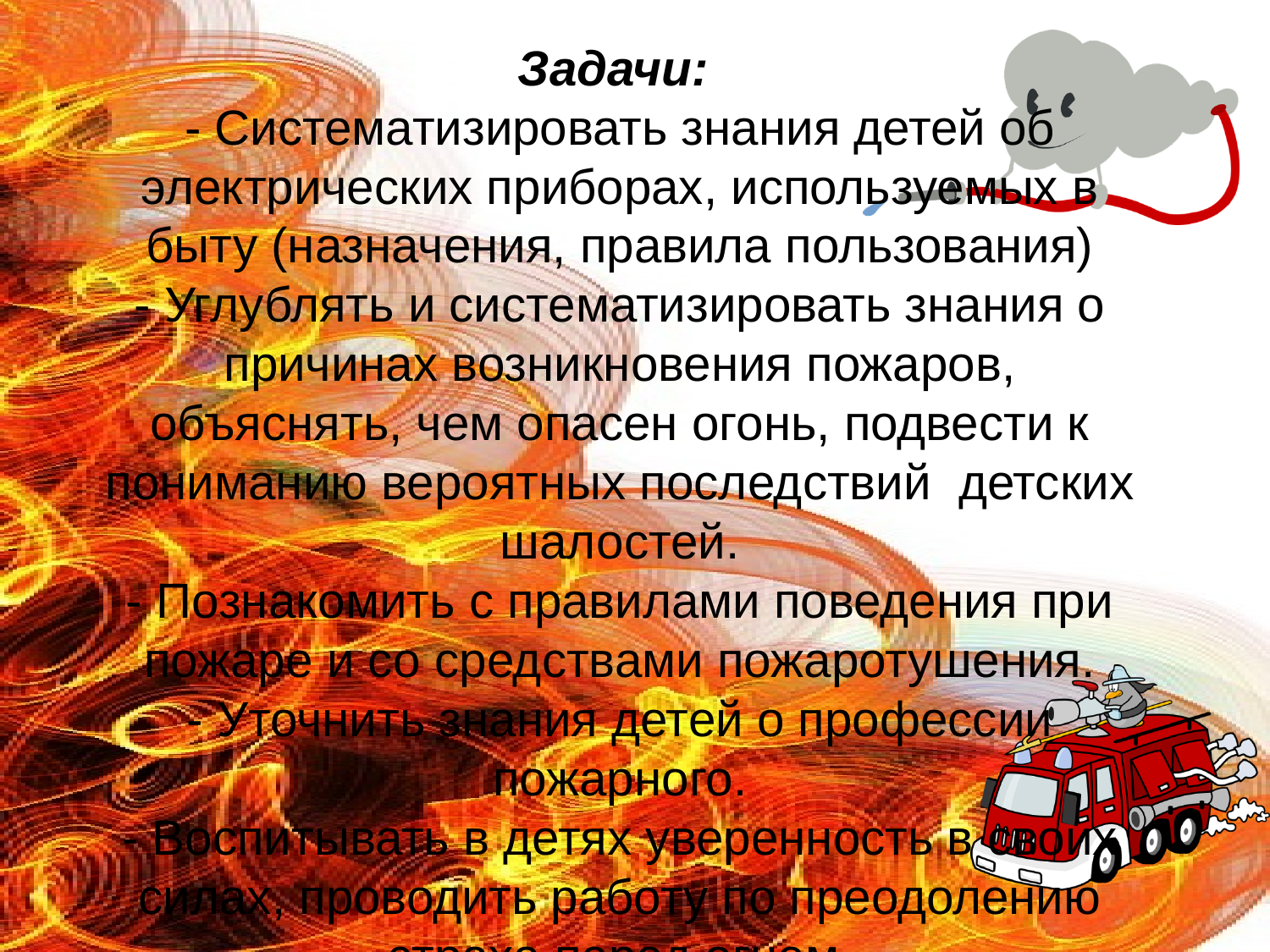

Задачи:
- Систематизировать знания детей об электрических приборах, используемых в быту (назначения, правила пользования)
- Углублять и систематизировать знания о причинах возникновения пожаров, объяснять, чем опасен огонь, подвести к пониманию вероятных последствий  детских шалостей.
- Познакомить с правилами поведения при пожаре и со средствами пожаротушения.
- Уточнить знания детей о профессии пожарного.
- Воспитывать в детях уверенность в своих силах, проводить работу по преодолению страха перед огнем.
- Привлечь внимание родителей к данному вопросу и участию в проекте.